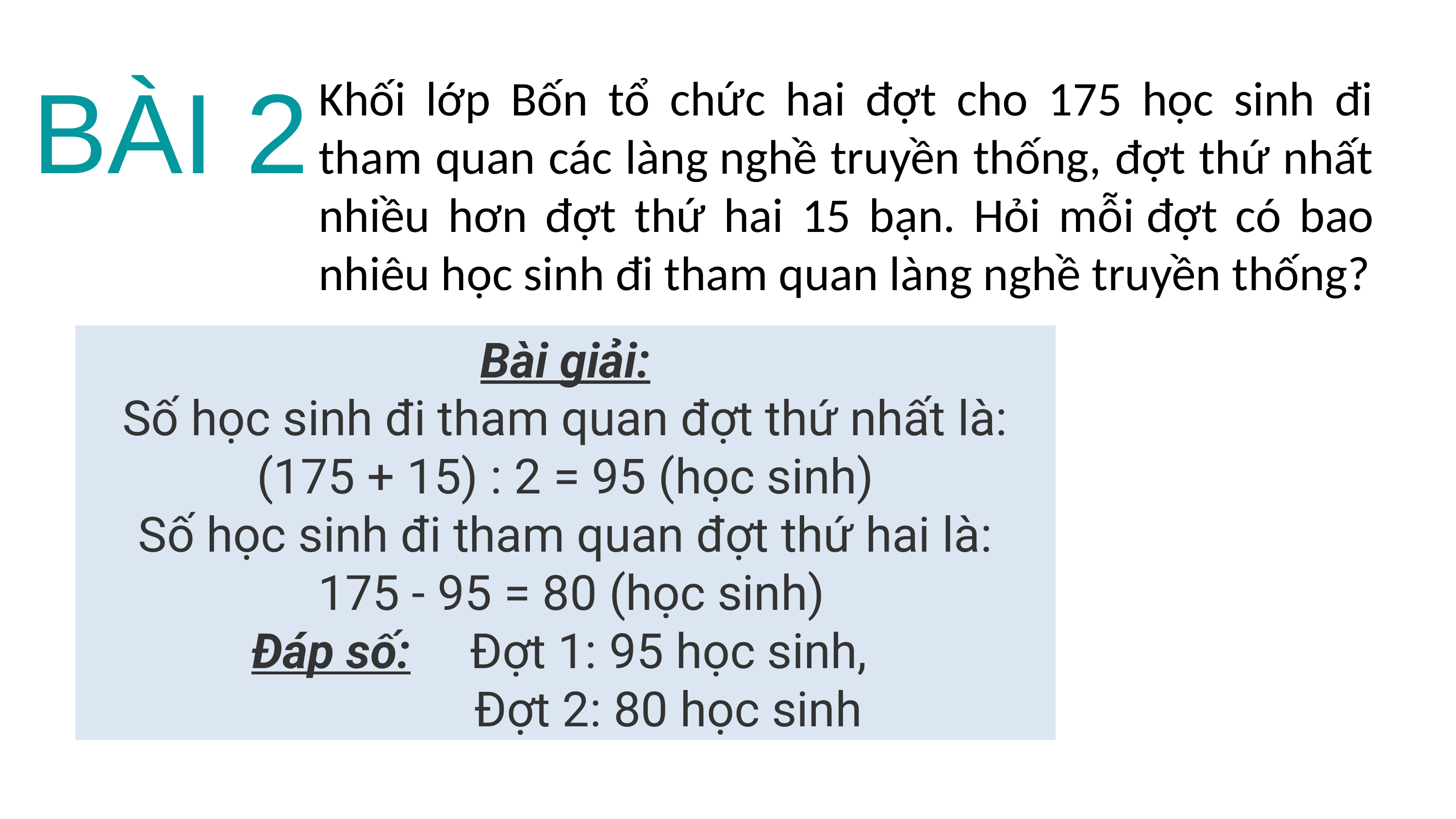

Khối lớp Bốn tổ chức hai đợt cho 175 học sinh đi tham quan các làng nghề truyền thống, đợt thứ nhất nhiều hơn đợt thứ hai 15 bạn. Hỏi mỗi đợt có bao nhiêu học sinh đi tham quan làng nghề truyền thống?
BÀI 2
Bài giải:
Số học sinh đi tham quan đợt thứ nhất là:
(175 + 15) : 2 = 95 (học sinh)
Số học sinh đi tham quan đợt thứ hai là:
 175 - 95 = 80 (học sinh)
Đáp số: 	Đợt 1: 95 học sinh,
		     Đợt 2: 80 học sinh